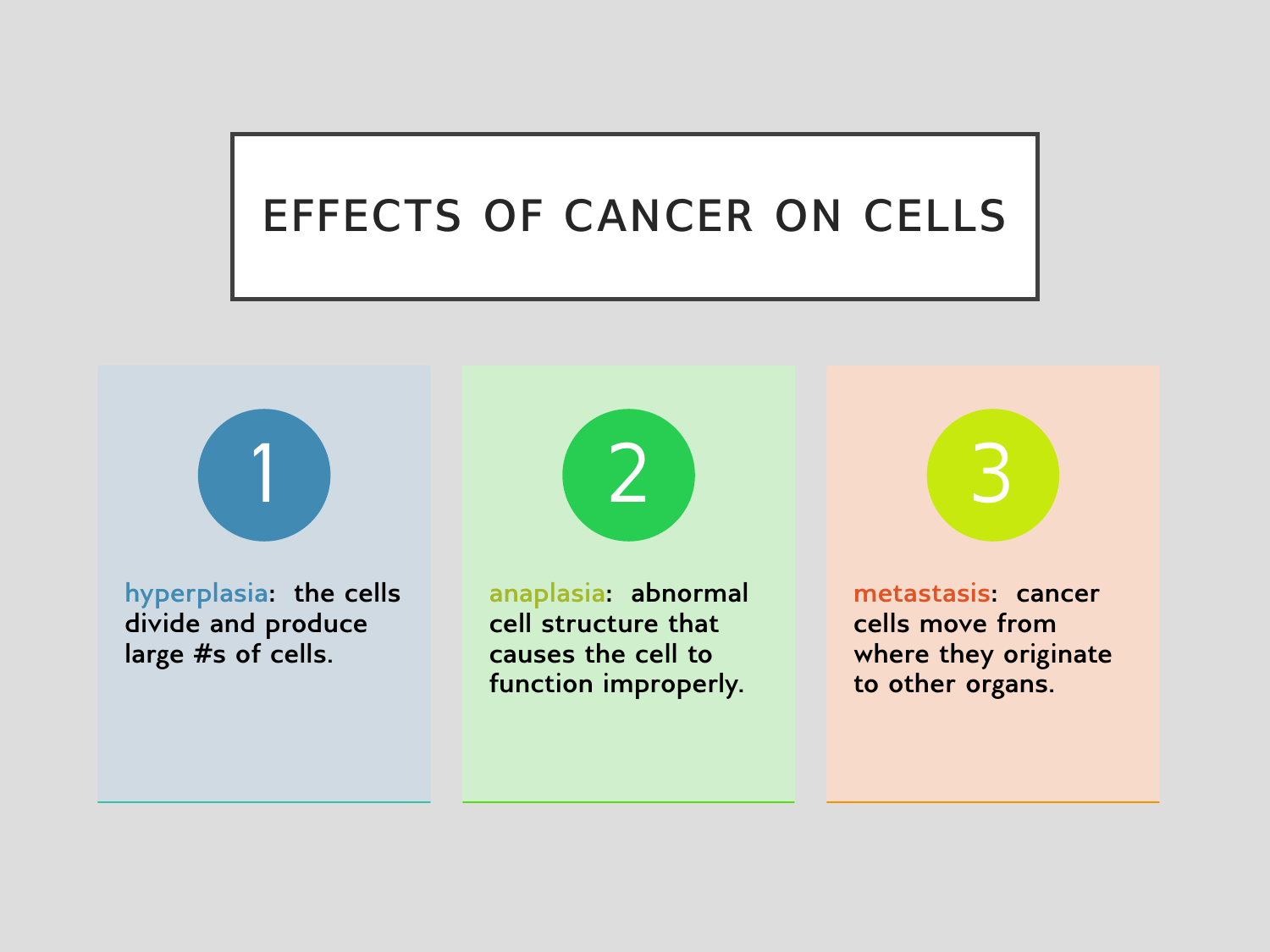

# Effects of cancer on cells
hyperplasia:  the cells divide and produce large #s of cells.
1
anaplasia:  abnormal cell structure that causes the cell to function improperly.
2
metastasis:  cancer cells move from where they originate to other organs.
3